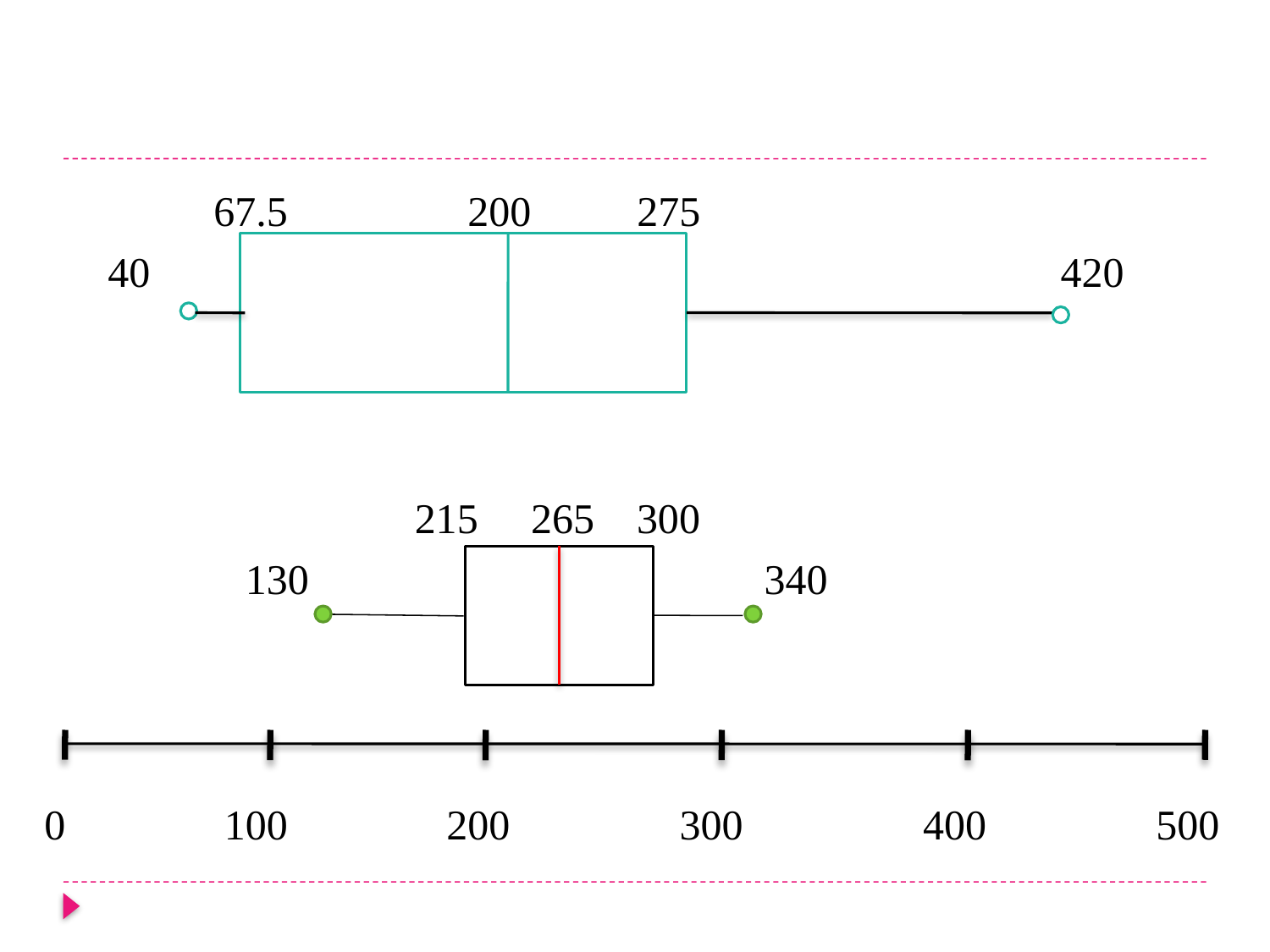

67.5                 200          275
                   40                                                                                      420

                                                215     265    300
                                130                                           340

             0               100               200                300                 400                500